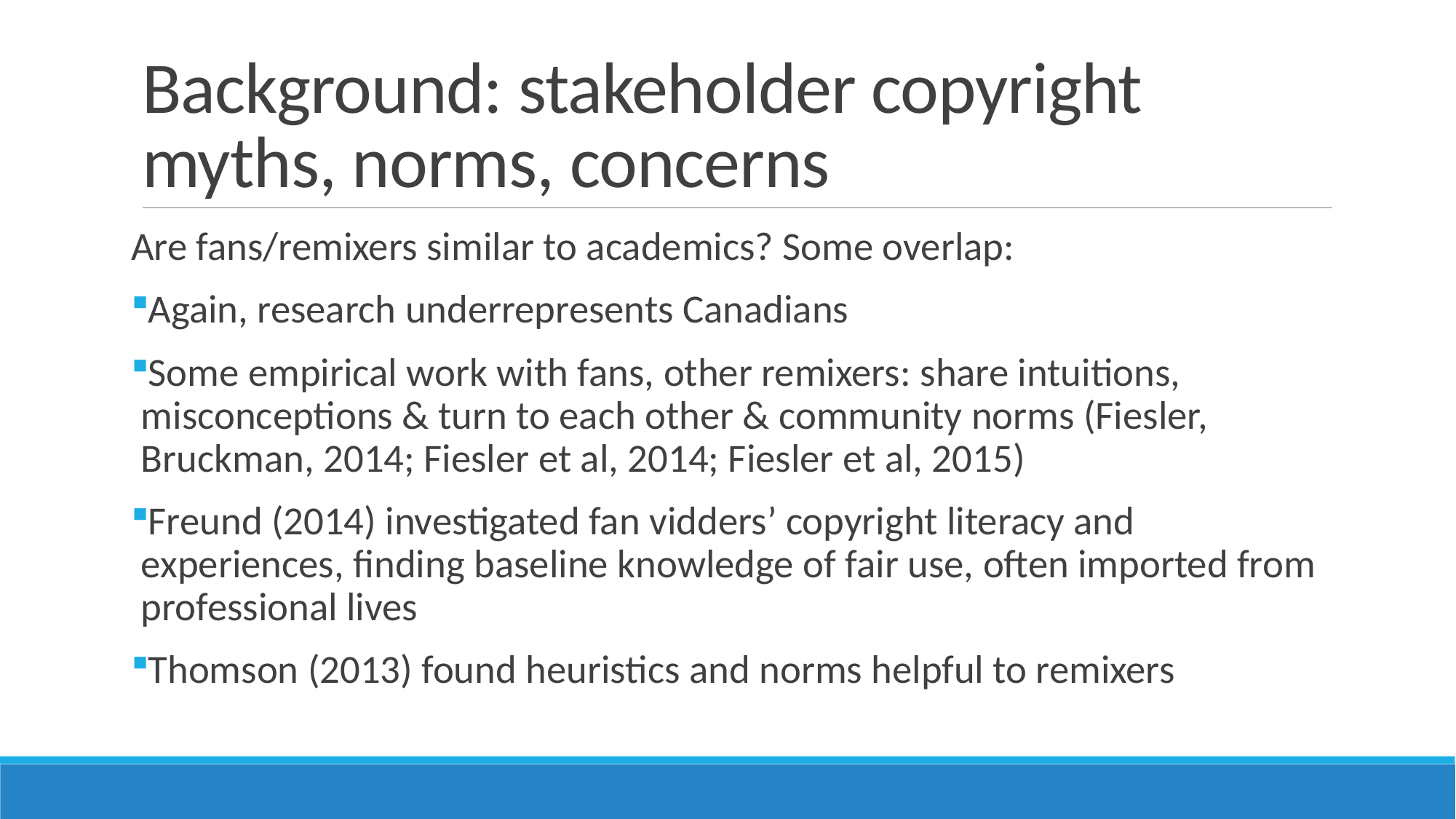

# Background: stakeholder copyright myths, norms, concerns
Are fans/remixers similar to academics? Some overlap:
Again, research underrepresents Canadians
Some empirical work with fans, other remixers: share intuitions, misconceptions & turn to each other & community norms (Fiesler, Bruckman, 2014; Fiesler et al, 2014; Fiesler et al, 2015)
Freund (2014) investigated fan vidders’ copyright literacy and experiences, finding baseline knowledge of fair use, often imported from professional lives
Thomson (2013) found heuristics and norms helpful to remixers